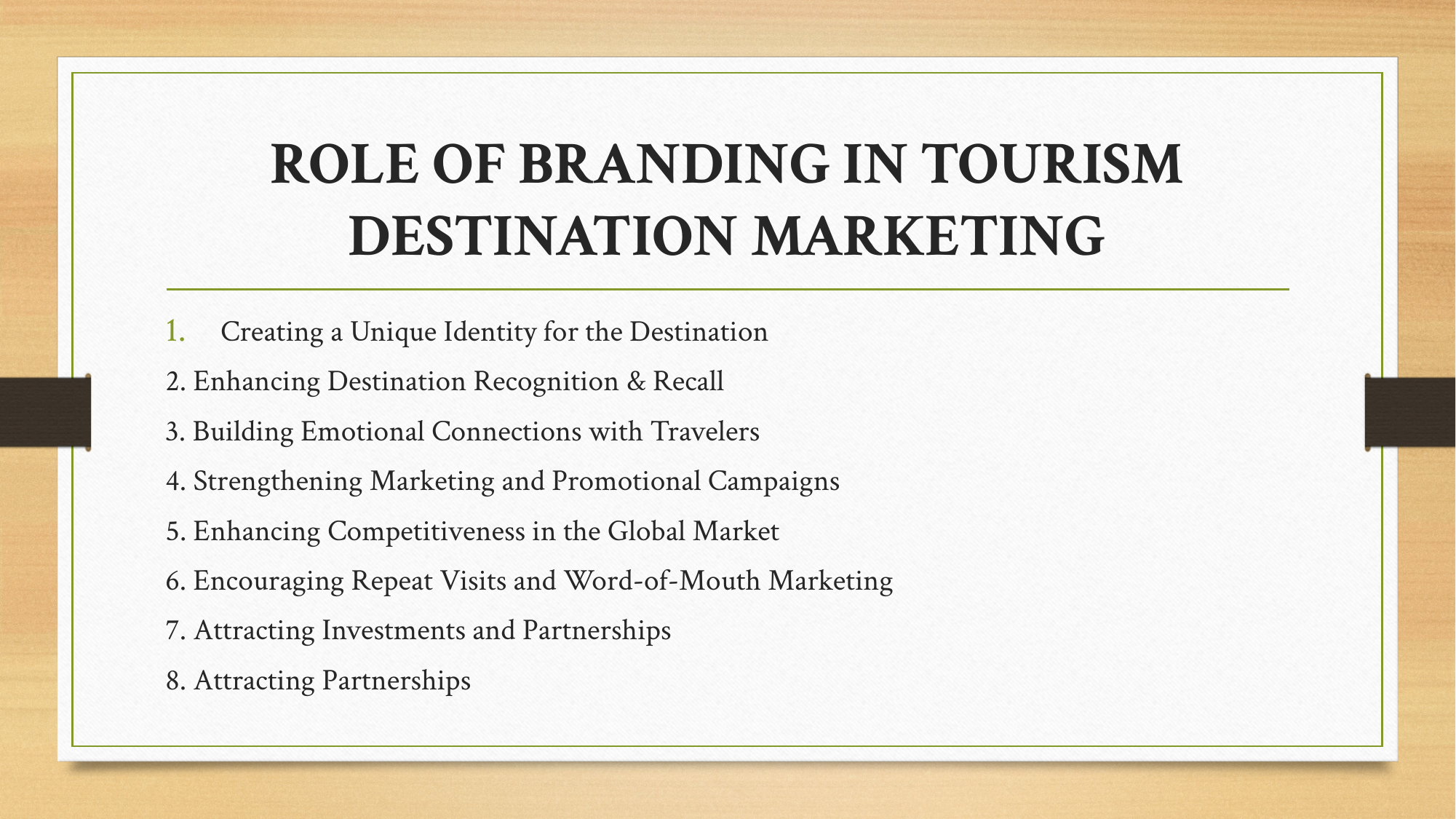

# ROLE OF BRANDING IN TOURISM DESTINATION MARKETING
Creating a Unique Identity for the Destination
2. Enhancing Destination Recognition & Recall
3. Building Emotional Connections with Travelers
4. Strengthening Marketing and Promotional Campaigns
5. Enhancing Competitiveness in the Global Market
6. Encouraging Repeat Visits and Word-of-Mouth Marketing
7. Attracting Investments and Partnerships
8. Attracting Partnerships